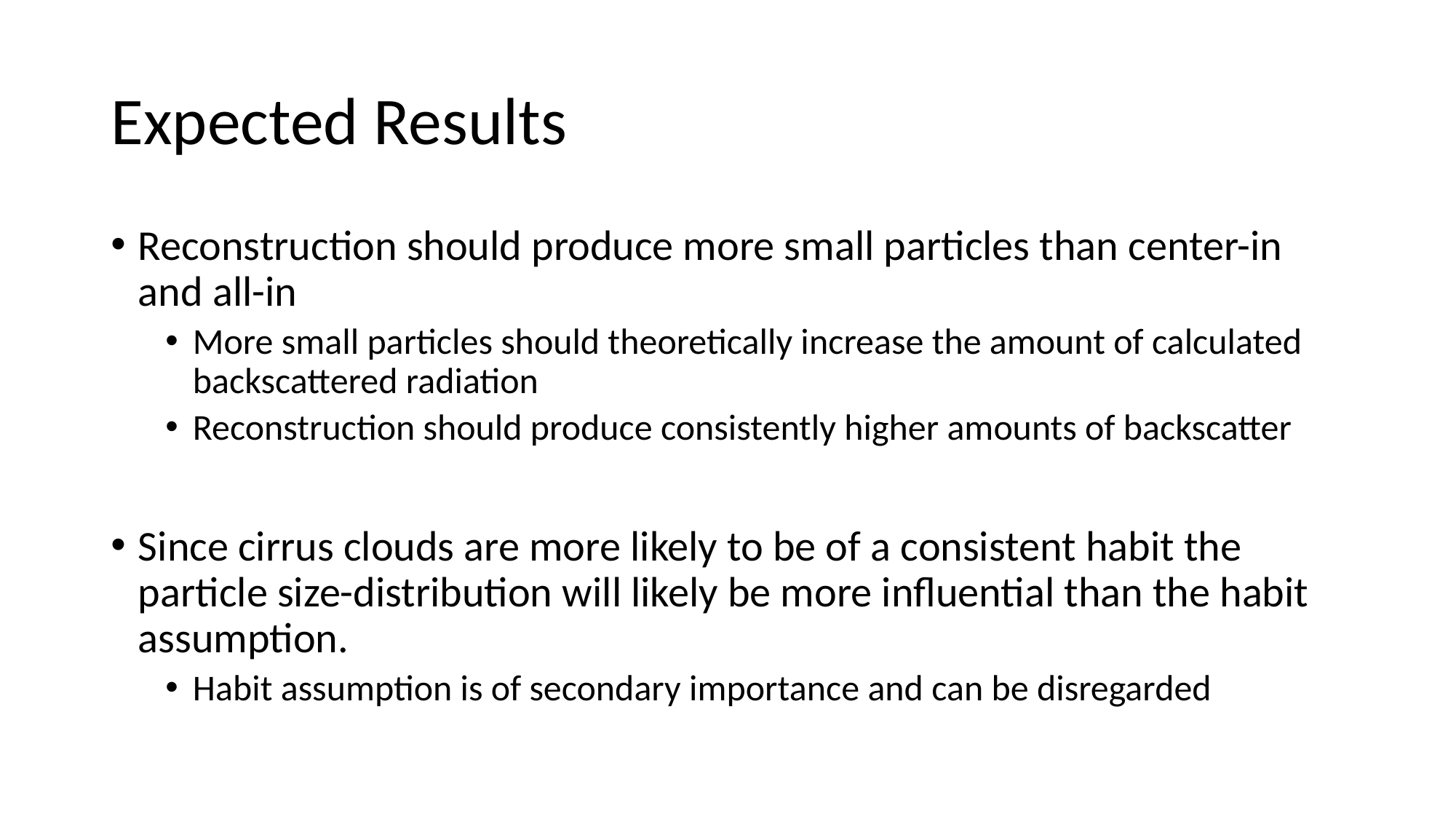

# Expected Results
Reconstruction should produce more small particles than center-in and all-in
More small particles should theoretically increase the amount of calculated  backscattered radiation
Reconstruction should produce consistently higher amounts of backscatter

Since cirrus clouds are more likely to be of a consistent habit the particle size-distribution will likely be more influential than the habit assumption.
Habit assumption is of secondary importance and can be disregarded